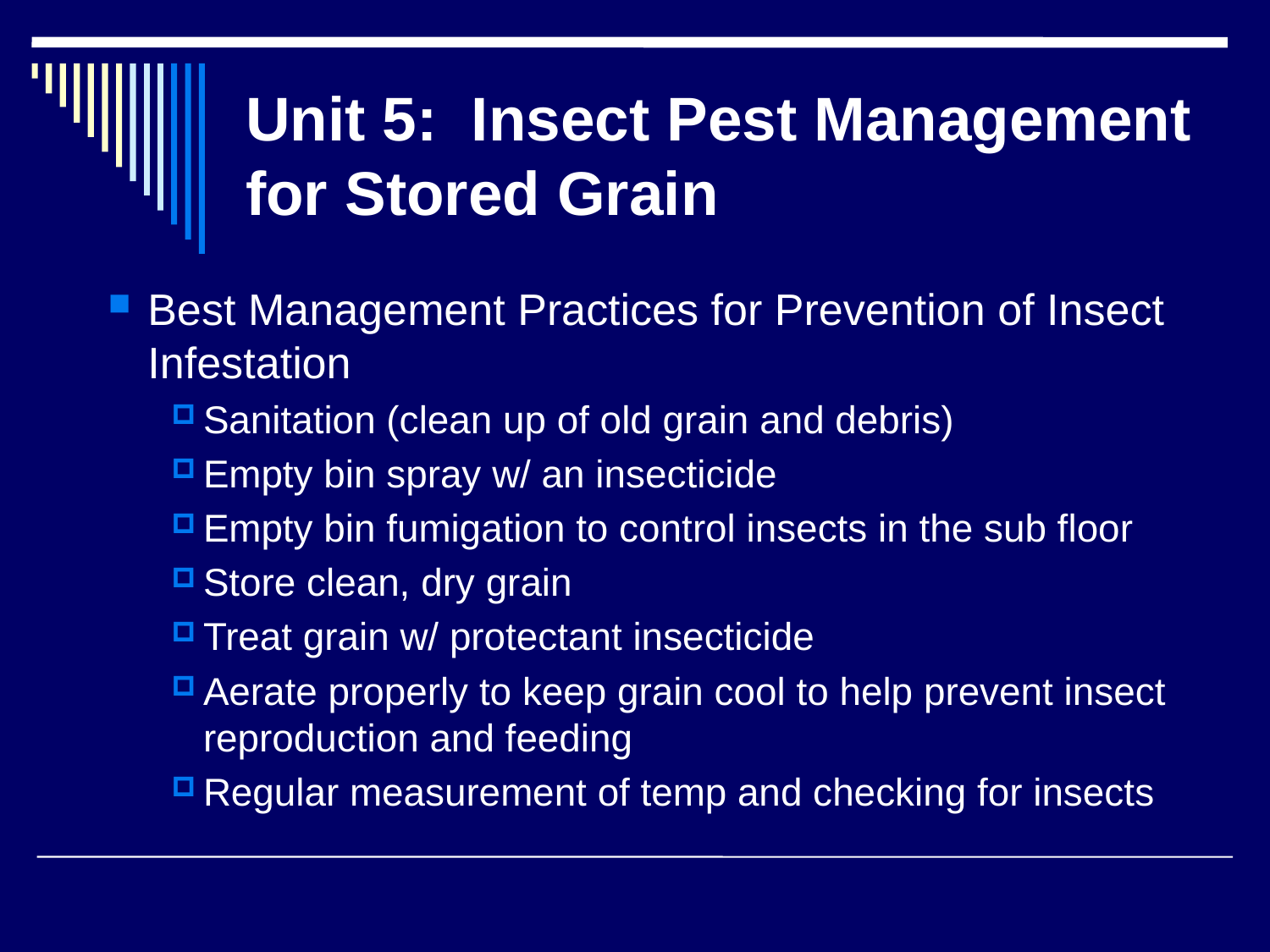

# Unit 5:  Insect Pest Management for Stored Grain
Best Management Practices for Prevention of Insect Infestation
Sanitation (clean up of old grain and debris)
Empty bin spray w/ an insecticide
Empty bin fumigation to control insects in the sub floor
Store clean, dry grain
Treat grain w/ protectant insecticide
Aerate properly to keep grain cool to help prevent insect reproduction and feeding
Regular measurement of temp and checking for insects